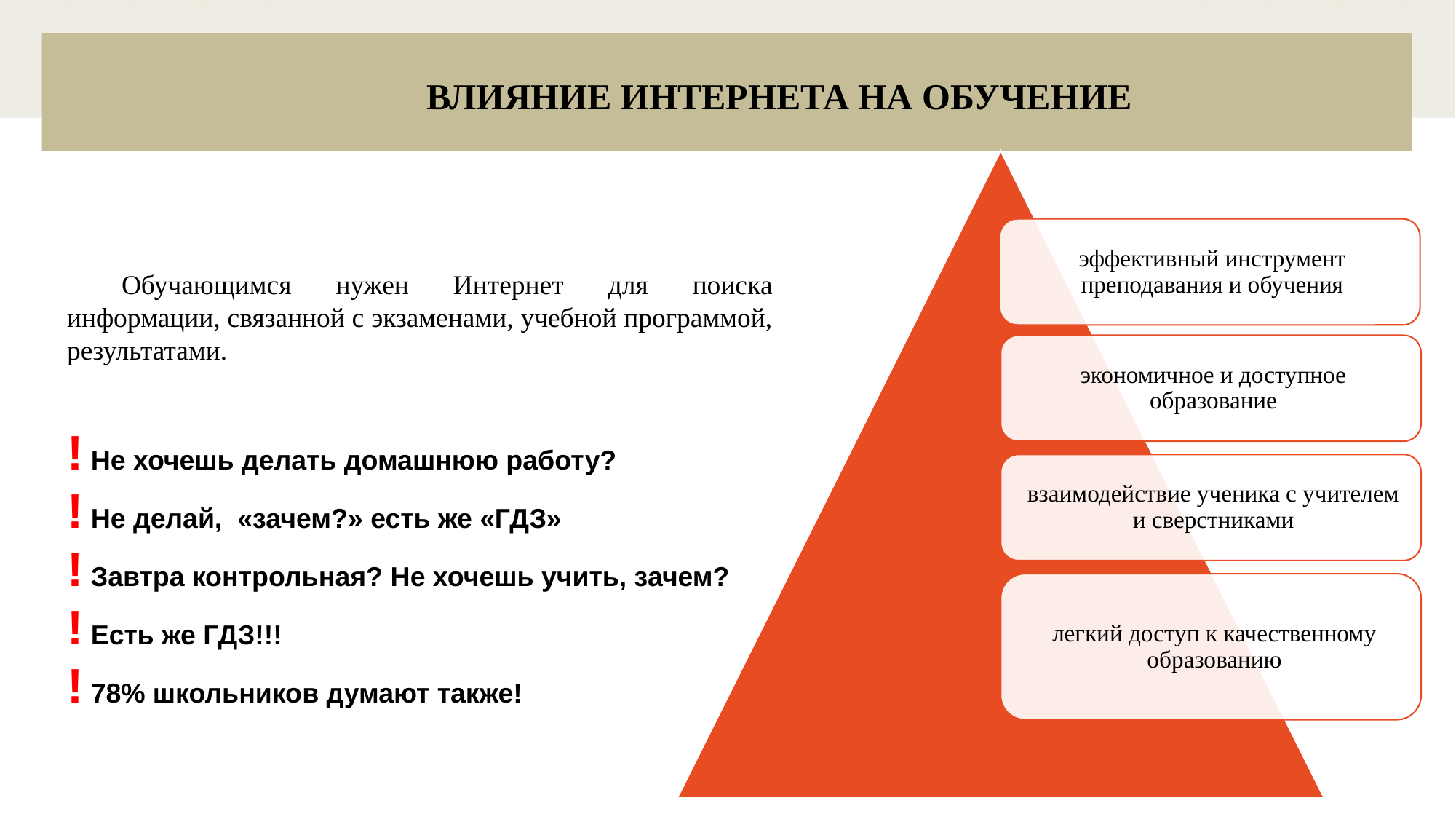

ВЛИЯНИЕ ИНТЕРНЕТА НА ОБУЧЕНИЕ
эффективный инструмент преподавания и обучения
экономичное и доступное образование
взаимодействие ученика с учителем и сверстниками
легкий доступ к качественному образованию
Обучающимся нужен Интернет для поиска информации, связанной с экзаменами, учебной программой, результатами.
! Не хочешь делать домашнюю работу?
! Не делай,  «зачем?» есть же «ГДЗ»
! Завтра контрольная? Не хочешь учить, зачем?
! Есть же ГДЗ!!!
! 78% школьников думают также!